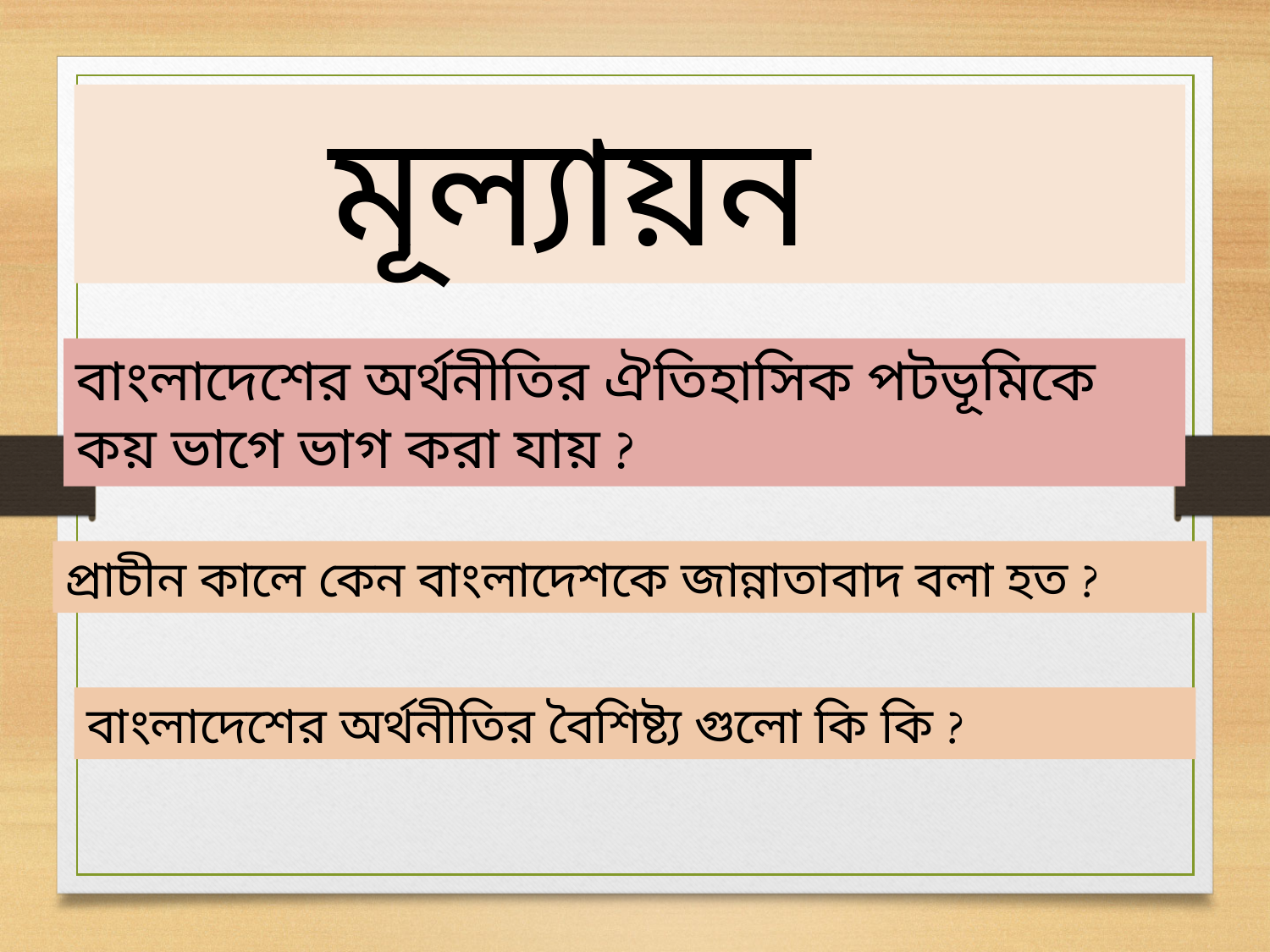

মূল্যায়ন
বাংলাদেশের অর্থনীতির ঐতিহাসিক পটভূমিকে কয় ভাগে ভাগ করা যায় ?
প্রাচীন কালে কেন বাংলাদেশকে জান্নাতাবাদ বলা হত ?
বাংলাদেশের অর্থনীতির বৈশিষ্ট্য গুলো কি কি ?